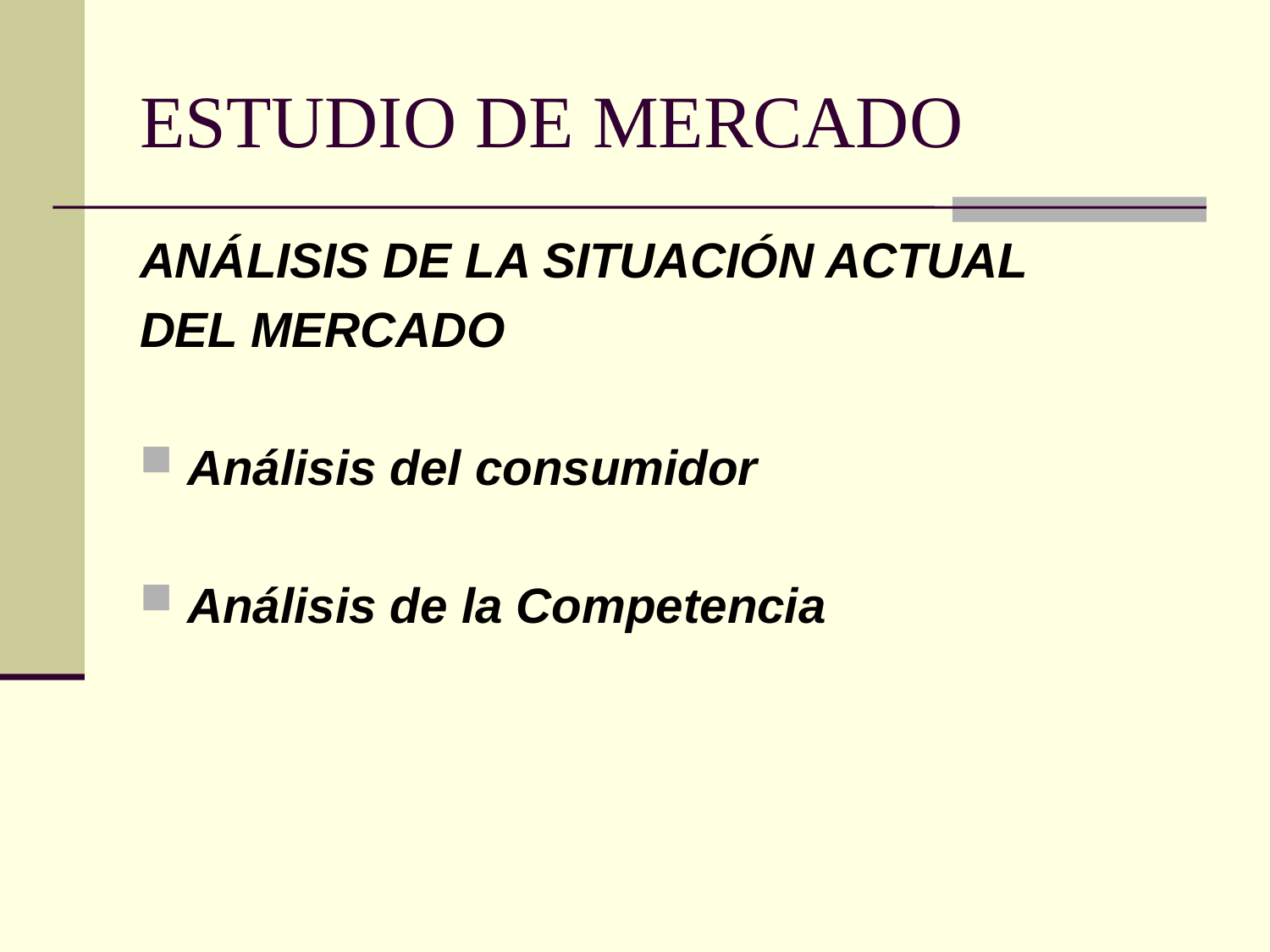

# ESTUDIO DE MERCADO
ANÁLISIS DE LA SITUACIÓN ACTUAL
DEL MERCADO

Análisis del consumidor

Análisis de la Competencia